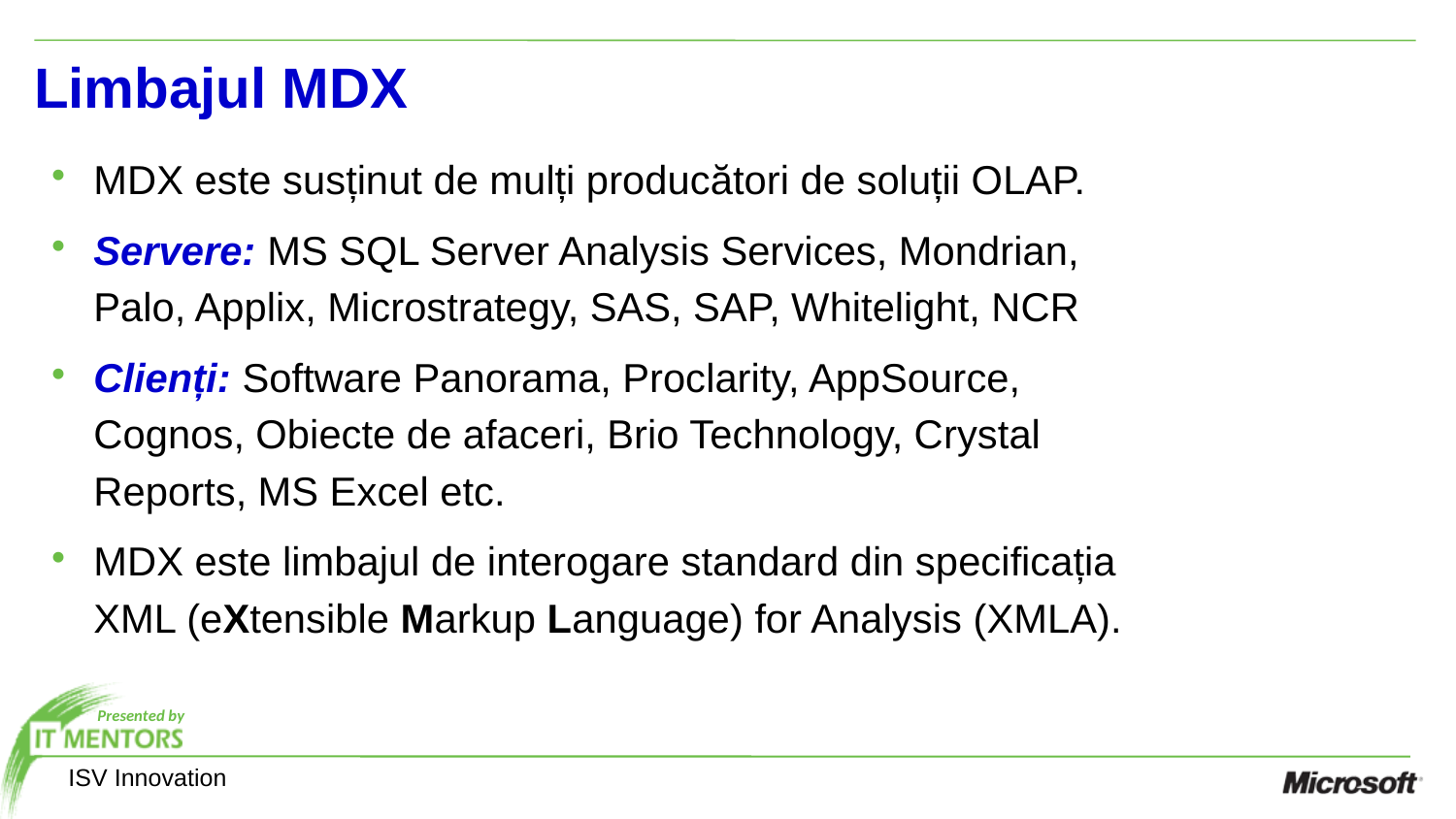

Limbajul MDX
MDX este susținut de mulți producători de soluții OLAP.
Servere: MS SQL Server Analysis Services, Mondrian, Palo, Applix, Microstrategy, SAS, SAP, Whitelight, NCR
Clienți: Software Panorama, Proclarity, AppSource, Cognos, Obiecte de afaceri, Brio Technology, Crystal Reports, MS Excel etc.
MDX este limbajul de interogare standard din specificația XML (eXtensible Markup Language) for Analysis (XMLA).